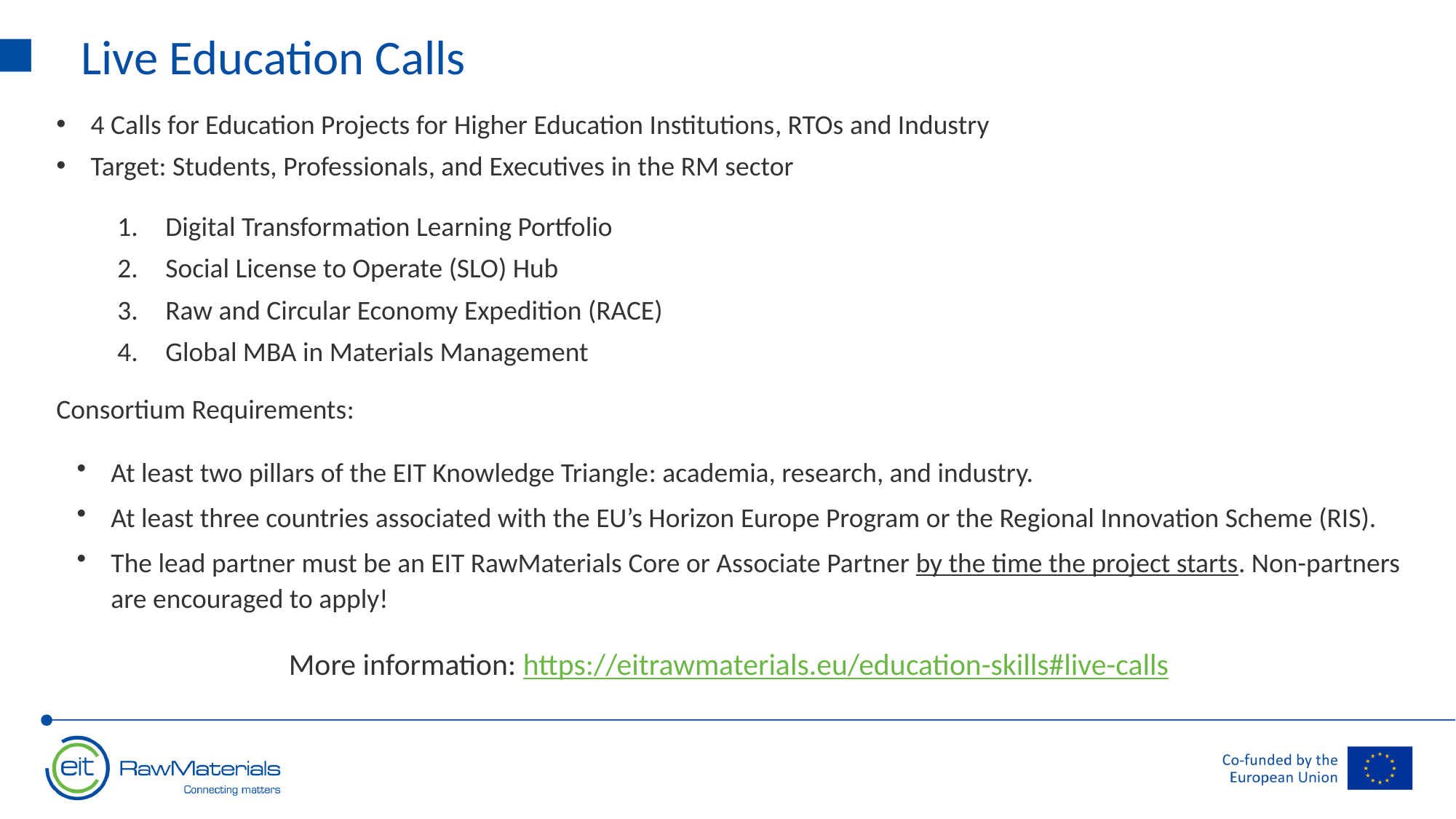

Live Education Calls
4 Calls for Education Projects for Higher Education Institutions, RTOs and Industry
Target: Students, Professionals, and Executives in the RM sector
Digital Transformation Learning Portfolio
Social License to Operate (SLO) Hub
Raw and Circular Economy Expedition (RACE)
Global MBA in Materials Management
Consortium Requirements:​
At least two pillars of the EIT Knowledge Triangle: academia, research, and industry.​
At least three countries associated with the EU’s Horizon Europe Program or the Regional Innovation Scheme (RIS).​
The lead partner must be an EIT RawMaterials Core or Associate Partner by the time the project starts. Non-partners are encouraged to apply!
More information: https://eitrawmaterials.eu/education-skills#live-calls